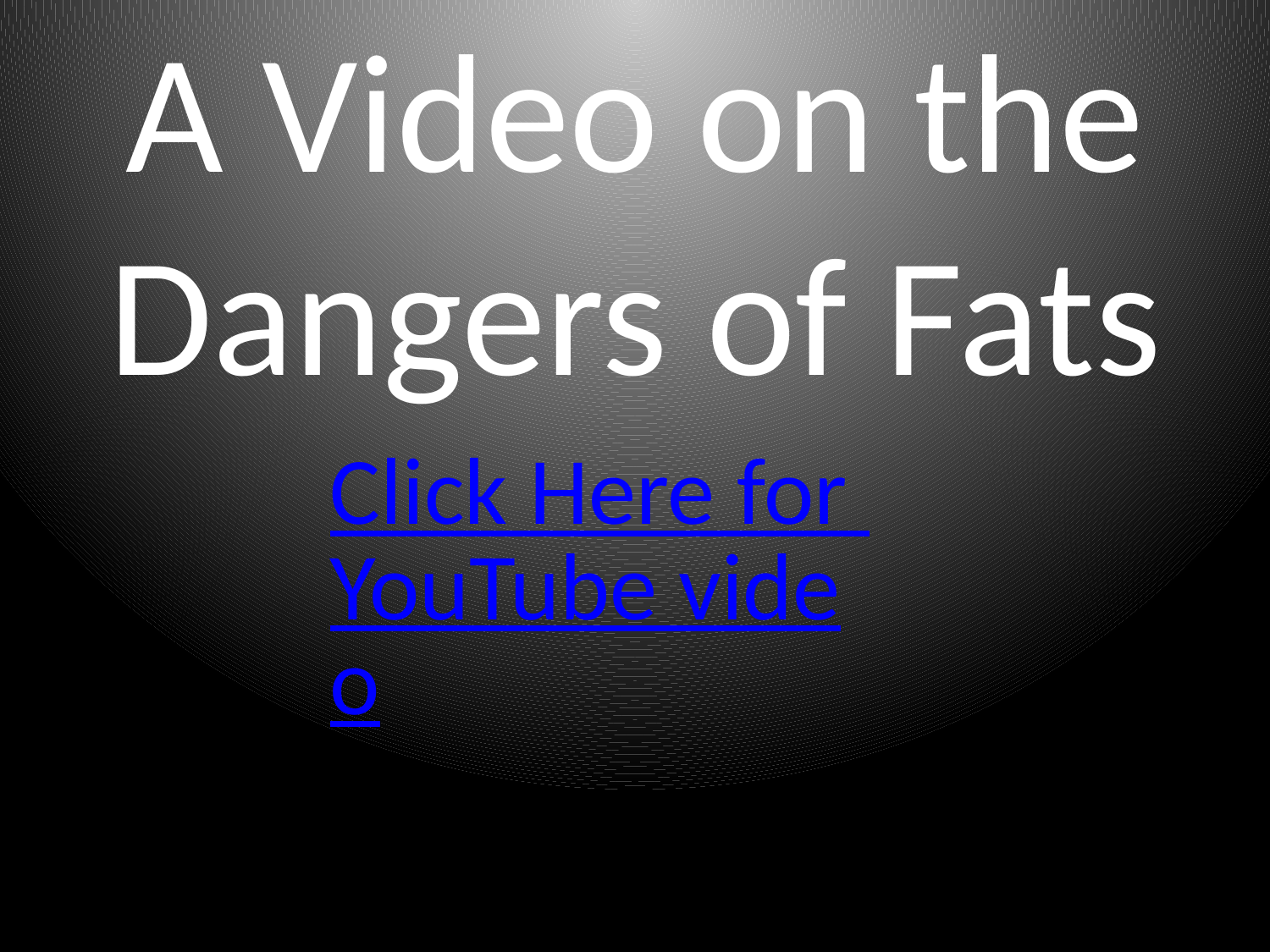

# A Video on the Dangers of Fats
Click Here for YouTube video